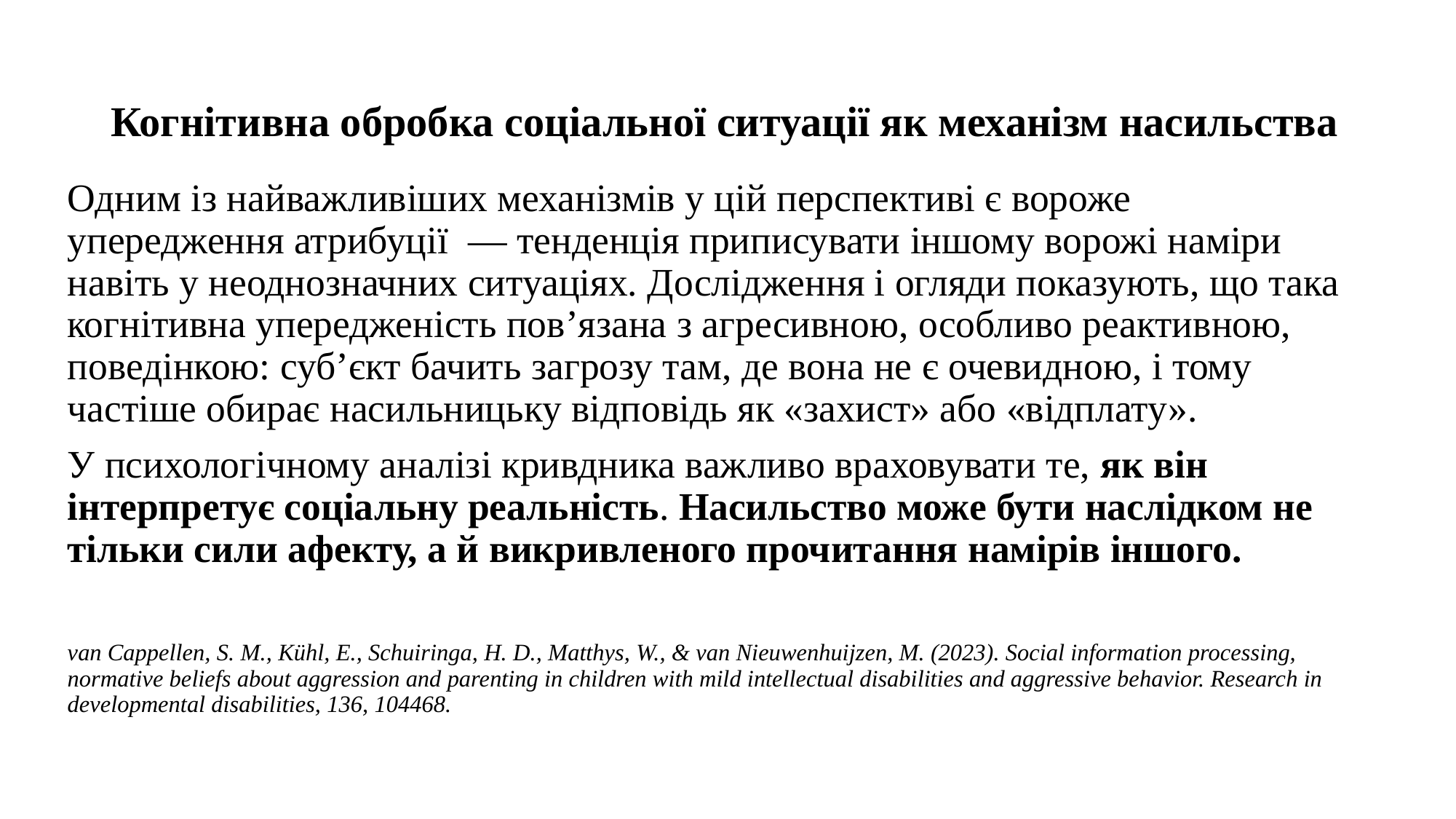

# Когнітивна обробка соціальної ситуації як механізм насильства
Одним із найважливіших механізмів у цій перспективі є вороже упередження атрибуції  — тенденція приписувати іншому ворожі наміри навіть у неоднозначних ситуаціях. Дослідження і огляди показують, що така когнітивна упередженість пов’язана з агресивною, особливо реактивною, поведінкою: суб’єкт бачить загрозу там, де вона не є очевидною, і тому частіше обирає насильницьку відповідь як «захист» або «відплату».
У психологічному аналізі кривдника важливо враховувати те, як він інтерпретує соціальну реальність. Насильство може бути наслідком не тільки сили афекту, а й викривленого прочитання намірів іншого.

van Cappellen, S. M., Kühl, E., Schuiringa, H. D., Matthys, W., & van Nieuwenhuijzen, M. (2023). Social information processing, normative beliefs about aggression and parenting in children with mild intellectual disabilities and aggressive behavior. Research in developmental disabilities, 136, 104468.